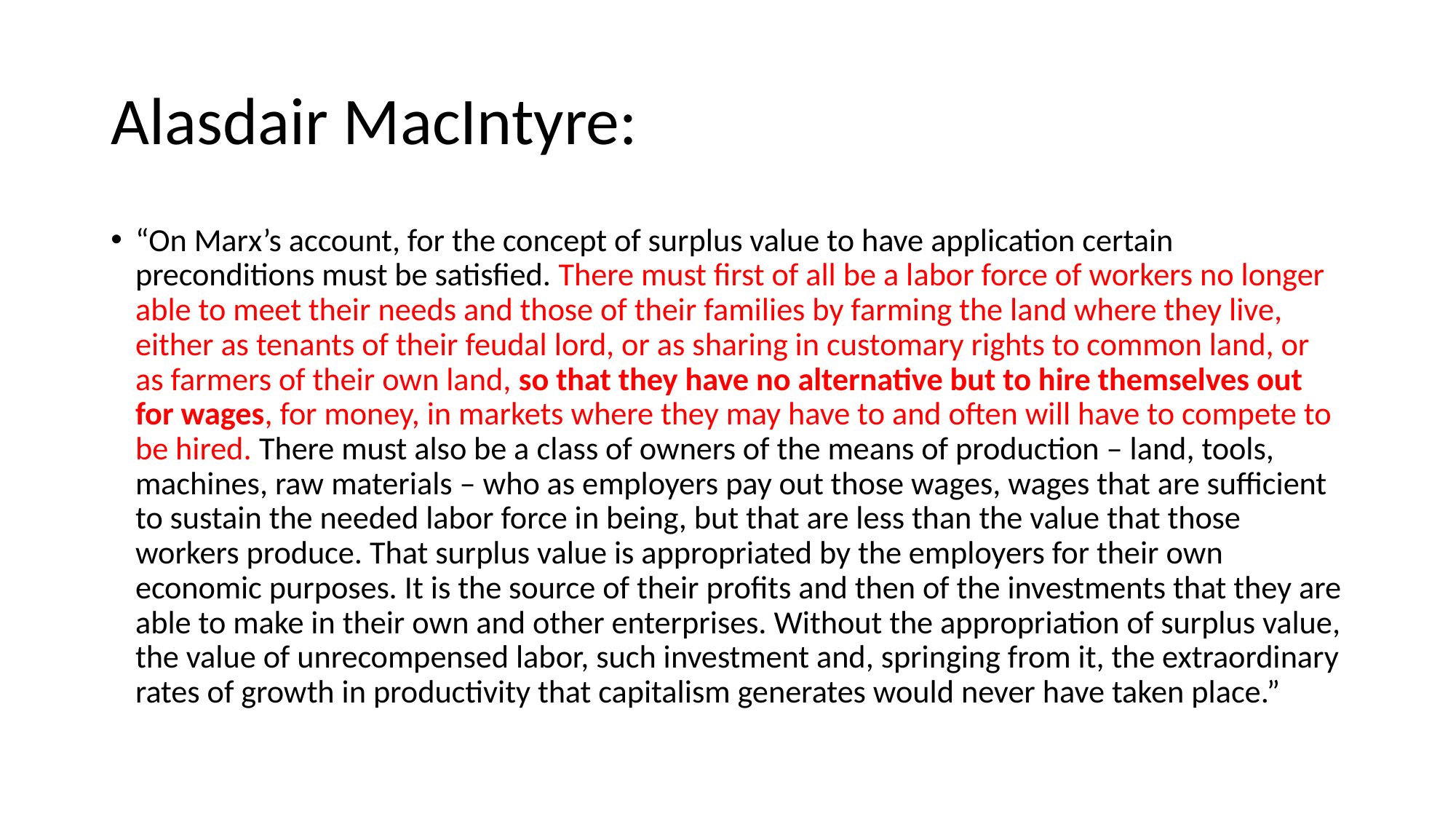

# Alasdair MacIntyre:
“On Marx’s account, for the concept of surplus value to have application certain preconditions must be satisfied. There must first of all be a labor force of workers no longer able to meet their needs and those of their families by farming the land where they live, either as tenants of their feudal lord, or as sharing in customary rights to common land, or as farmers of their own land, so that they have no alternative but to hire themselves out for wages, for money, in markets where they may have to and often will have to compete to be hired. There must also be a class of owners of the means of production – land, tools, machines, raw materials – who as employers pay out those wages, wages that are sufficient to sustain the needed labor force in being, but that are less than the value that those workers produce. That surplus value is appropriated by the employers for their own economic purposes. It is the source of their profits and then of the investments that they are able to make in their own and other enterprises. Without the appropriation of surplus value, the value of unrecompensed labor, such investment and, springing from it, the extraordinary rates of growth in productivity that capitalism generates would never have taken place.”